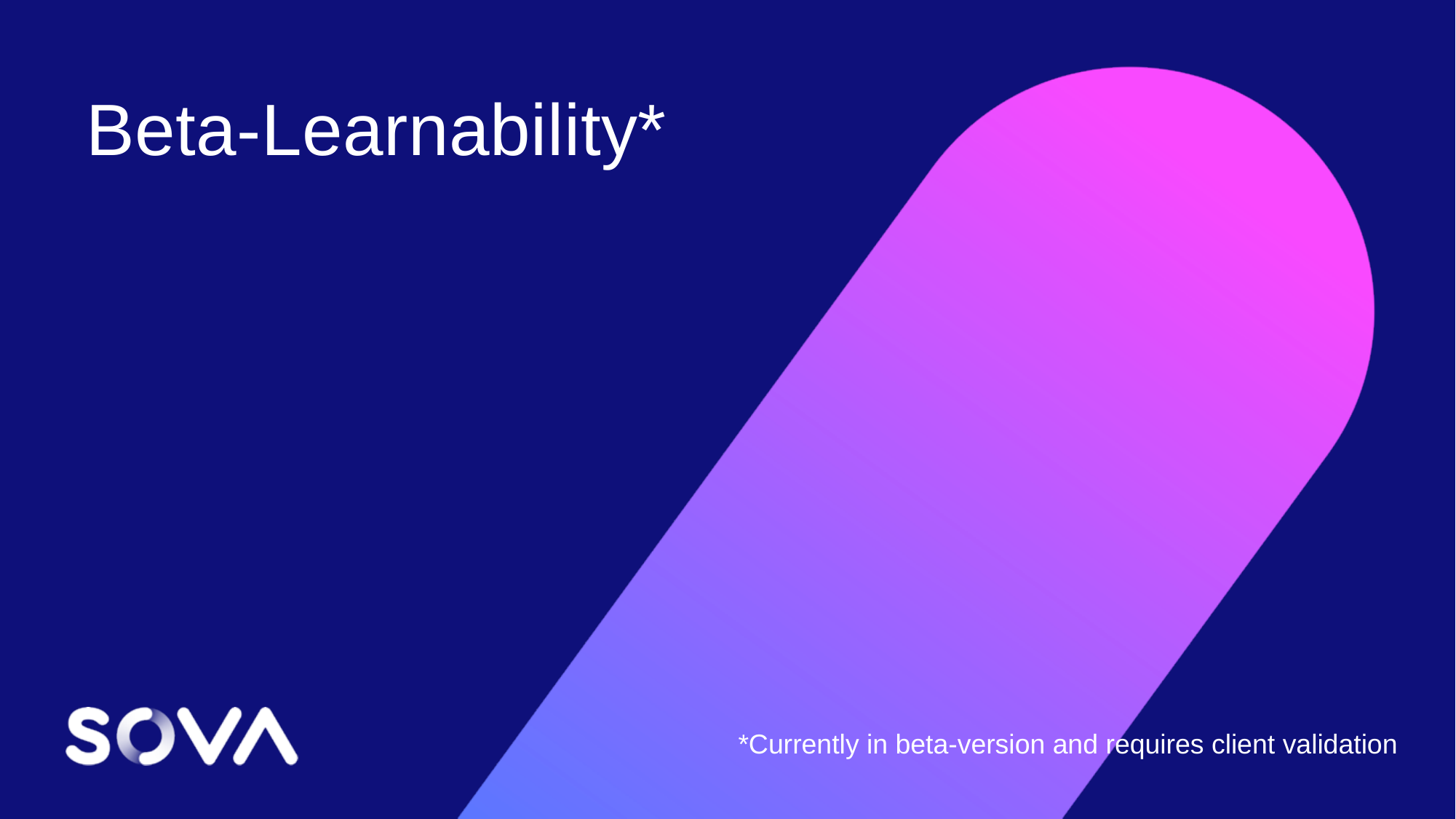

Beta-Learnability*
*Currently in beta-version and requires client validation